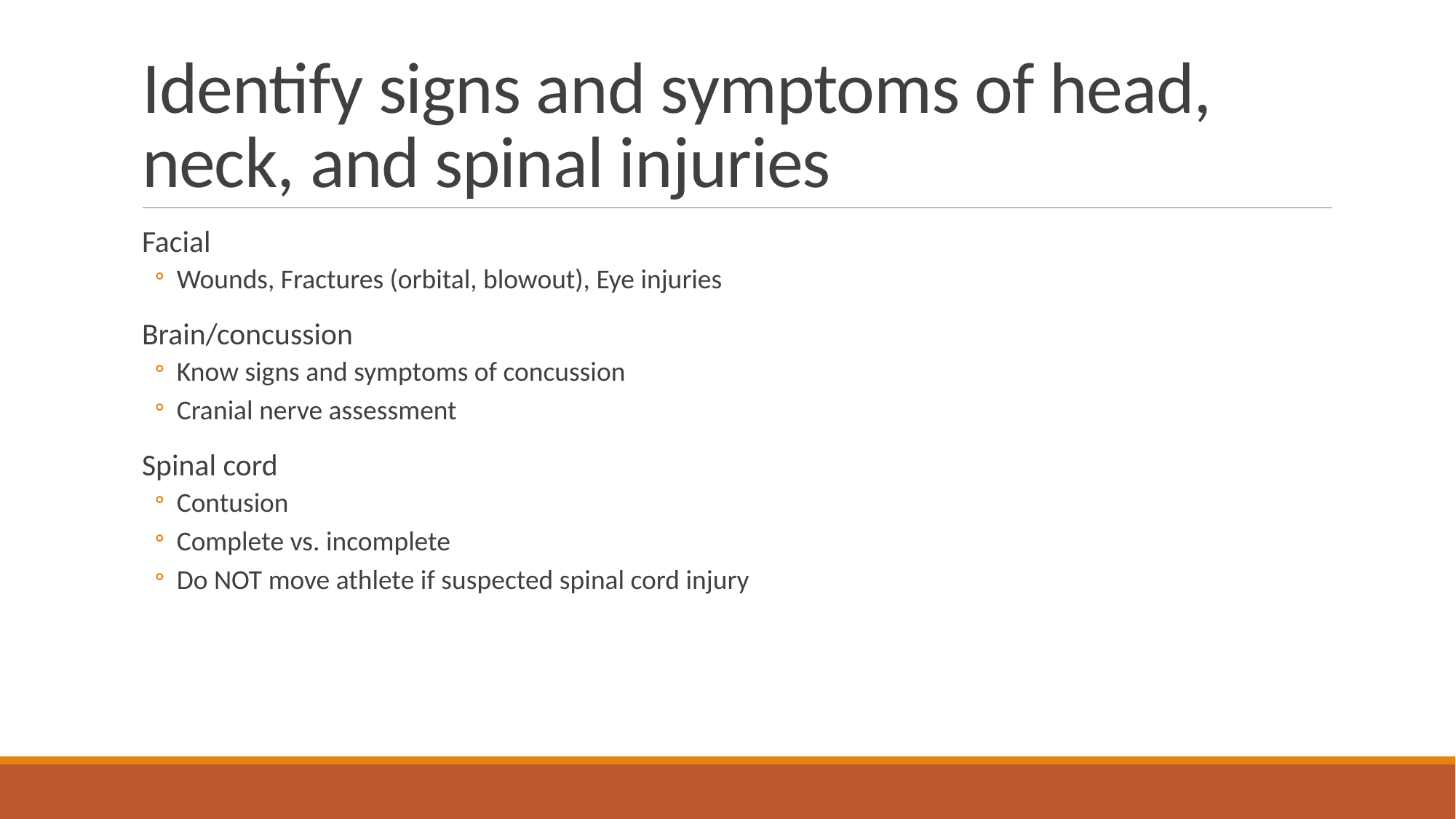

# Identify signs and symptoms of head, neck, and spinal injuries
Facial
Wounds, Fractures (orbital, blowout), Eye injuries
Brain/concussion
Know signs and symptoms of concussion
Cranial nerve assessment
Spinal cord
Contusion
Complete vs. incomplete
Do NOT move athlete if suspected spinal cord injury